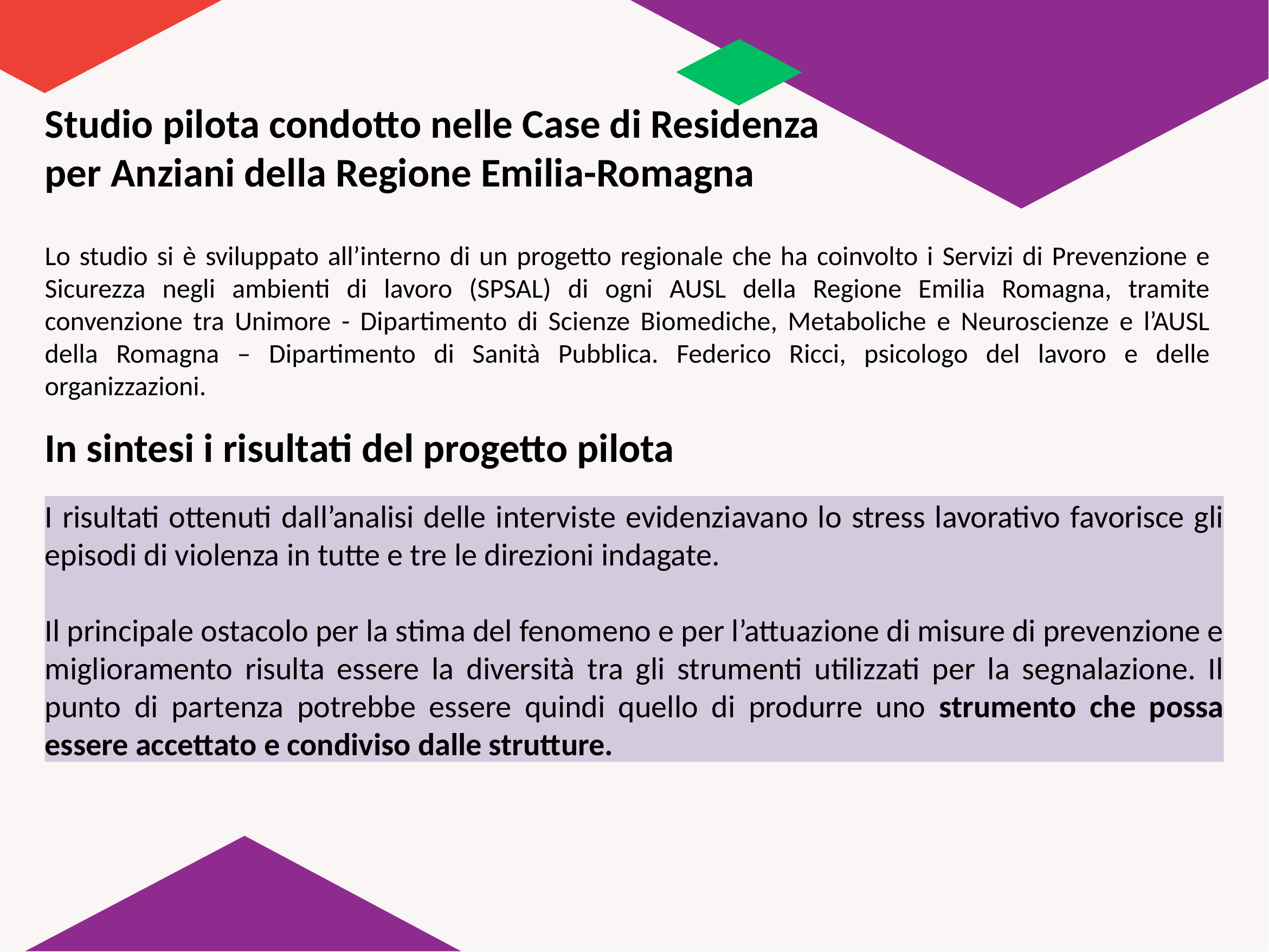

Studio pilota condotto nelle Case di Residenza per Anziani della Regione Emilia-Romagna
Lo studio si è sviluppato all’interno di un progetto regionale che ha coinvolto i Servizi di Prevenzione e Sicurezza negli ambienti di lavoro (SPSAL) di ogni AUSL della Regione Emilia Romagna, tramite convenzione tra Unimore - Dipartimento di Scienze Biomediche, Metaboliche e Neuroscienze e l’AUSL della Romagna – Dipartimento di Sanità Pubblica. Federico Ricci, psicologo del lavoro e delle organizzazioni.

# In sintesi i risultati del progetto pilota
I risultati ottenuti dall’analisi delle interviste evidenziavano lo stress lavorativo favorisce gli episodi di violenza in tutte e tre le direzioni indagate.

Il principale ostacolo per la stima del fenomeno e per l’attuazione di misure di prevenzione e miglioramento risulta essere la diversità tra gli strumenti utilizzati per la segnalazione. Il punto di partenza potrebbe essere quindi quello di produrre uno strumento che possa essere accettato e condiviso dalle strutture.